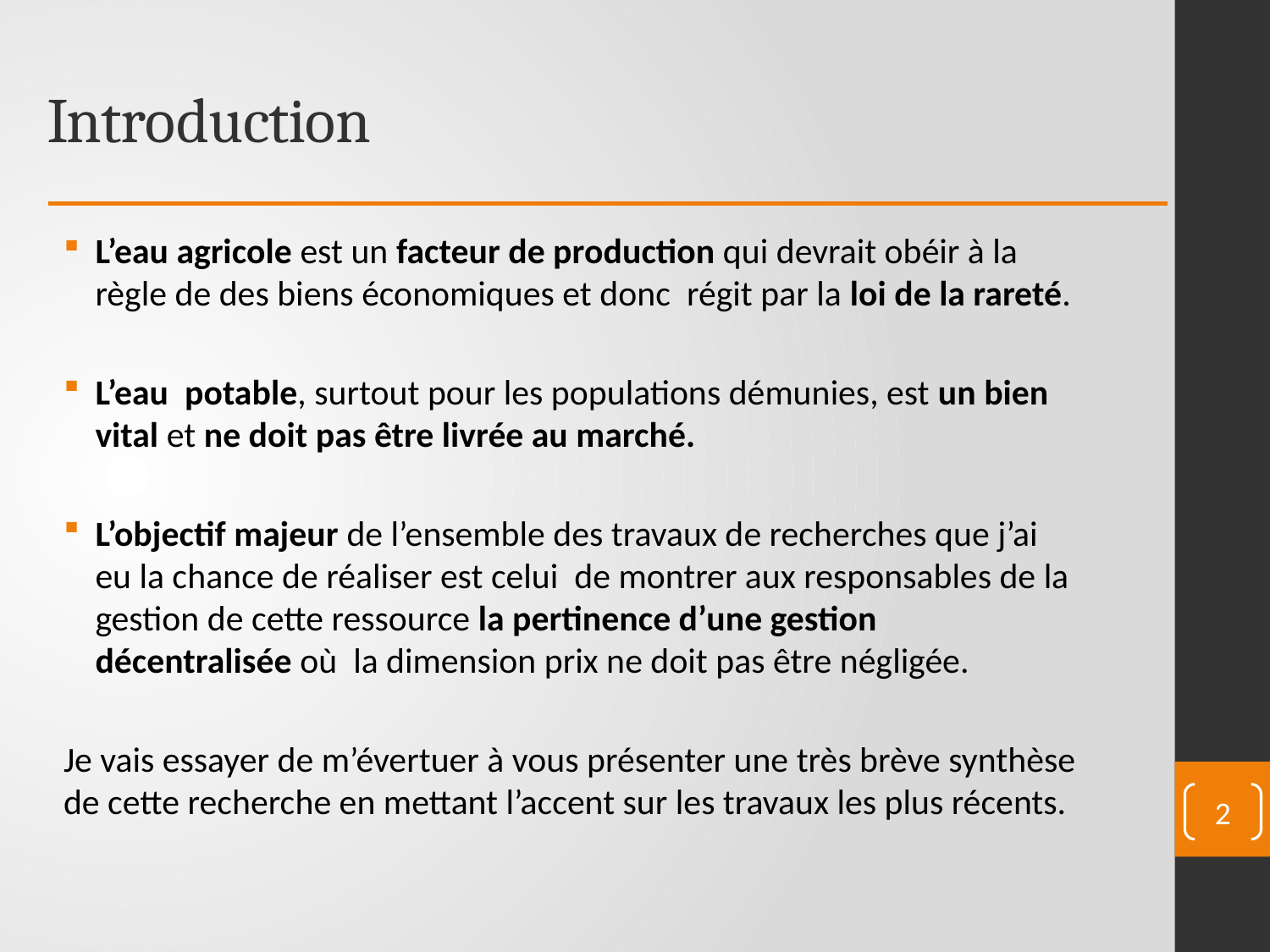

# Introduction
L’eau agricole est un facteur de production qui devrait obéir à la règle de des biens économiques et donc  régit par la loi de la rareté.

L’eau  potable, surtout pour les populations démunies, est un bien vital et ne doit pas être livrée au marché.

L’objectif majeur de l’ensemble des travaux de recherches que j’ai eu la chance de réaliser est celui  de montrer aux responsables de la gestion de cette ressource la pertinence d’une gestion décentralisée où  la dimension prix ne doit pas être négligée.

Je vais essayer de m’évertuer à vous présenter une très brève synthèse de cette recherche en mettant l’accent sur les travaux les plus récents.

2